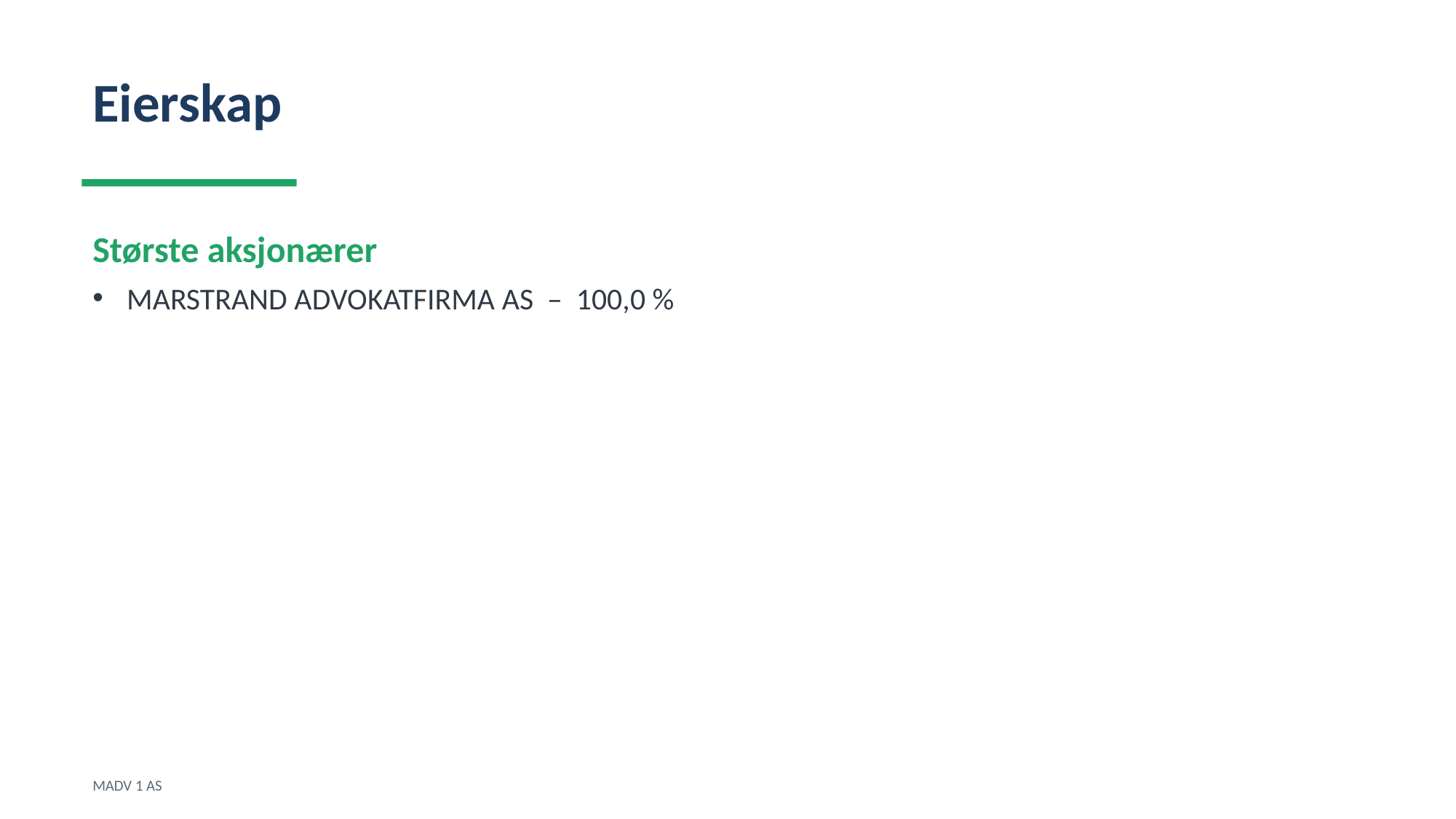

Eierskap

Største aksjonærer
MARSTRAND ADVOKATFIRMA AS  –  100,0 %
MADV 1 AS